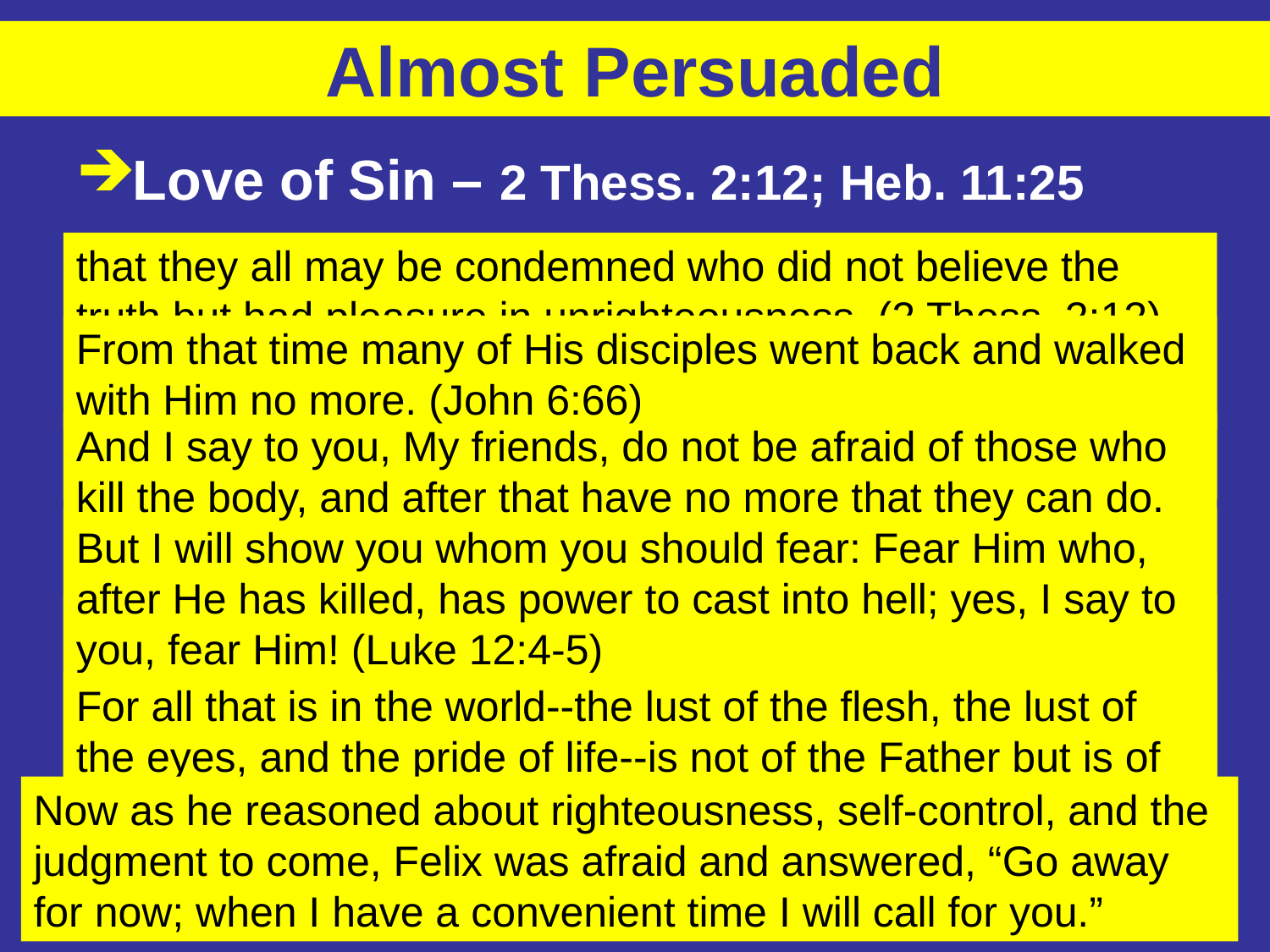

# Almost Persuaded
Love of Sin – 2 Thess. 2:12; Heb. 11:25
Fear of Persecution – John 6:66
Fear Men – Lk. 12:4-5; Jn. 12:42-43
Fear Failure – Phil. 4:13; 1 Cor. 10:13
Cares of This World – Lk. 8:14; Mt. 6:25-33
Pride – 1 John 2:16-17
Delay – Acts 24:25
that they all may be condemned who did not believe the truth but had pleasure in unrighteousness. (2 Thess. 2:12)

choosing rather to suffer affliction with the people of God than to enjoy the passing pleasures of sin, (Heb. 11:25)
From that time many of His disciples went back and walked with Him no more. (John 6:66)
And I say to you, My friends, do not be afraid of those who kill the body, and after that have no more that they can do. But I will show you whom you should fear: Fear Him who, after He has killed, has power to cast into hell; yes, I say to you, fear Him! (Luke 12:4-5)

Nevertheless even among the rulers many believed in Him, but because of the Pharisees they did not confess Him, lest they should be put out of the synagogue; for they loved the praise of men more than the praise of God. (John 12:42-43)
I can do all things through Christ who strengthens me.  (Phil. 4:13)

No temptation has overtaken you except such as is common to man; but God is faithful, who will not allow you to be tempted beyond what you are able, but with the temptation will also make the way of escape, that you may be able to bear it. (1 Cor. 10:13)
Now the ones that fell among thorns are those who, when they have heard, go out and are choked with cares, riches, and pleasures of life, and bring no fruit to maturity. (Luke 8:14)

But when the young man heard that saying, he went away sorrowful, for he had great possessions. (Matt. 19:22)
For all that is in the world--the lust of the flesh, the lust of the eyes, and the pride of life--is not of the Father but is of the world. And the world is passing away, and the lust of it; but he who does the will of God abides forever. (1 Jn. 2:16-17)
Almost Is NOT A Place of Safety!!!
Now as he reasoned about righteousness, self-control, and the judgment to come, Felix was afraid and answered, “Go away for now; when I have a convenient time I will call for you.”